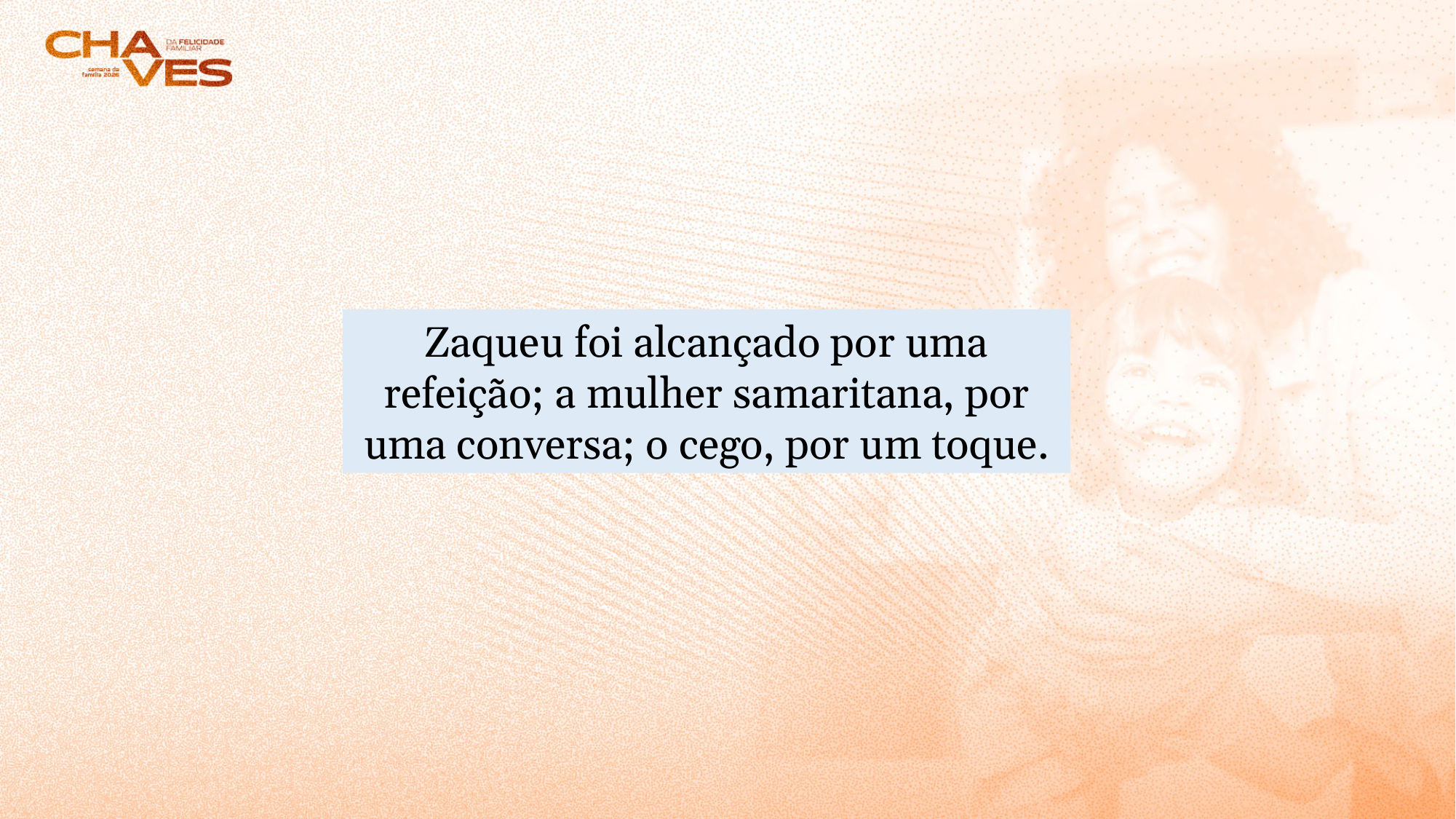

Zaqueu foi alcançado por uma refeição; a mulher samaritana, por uma conversa; o cego, por um toque.